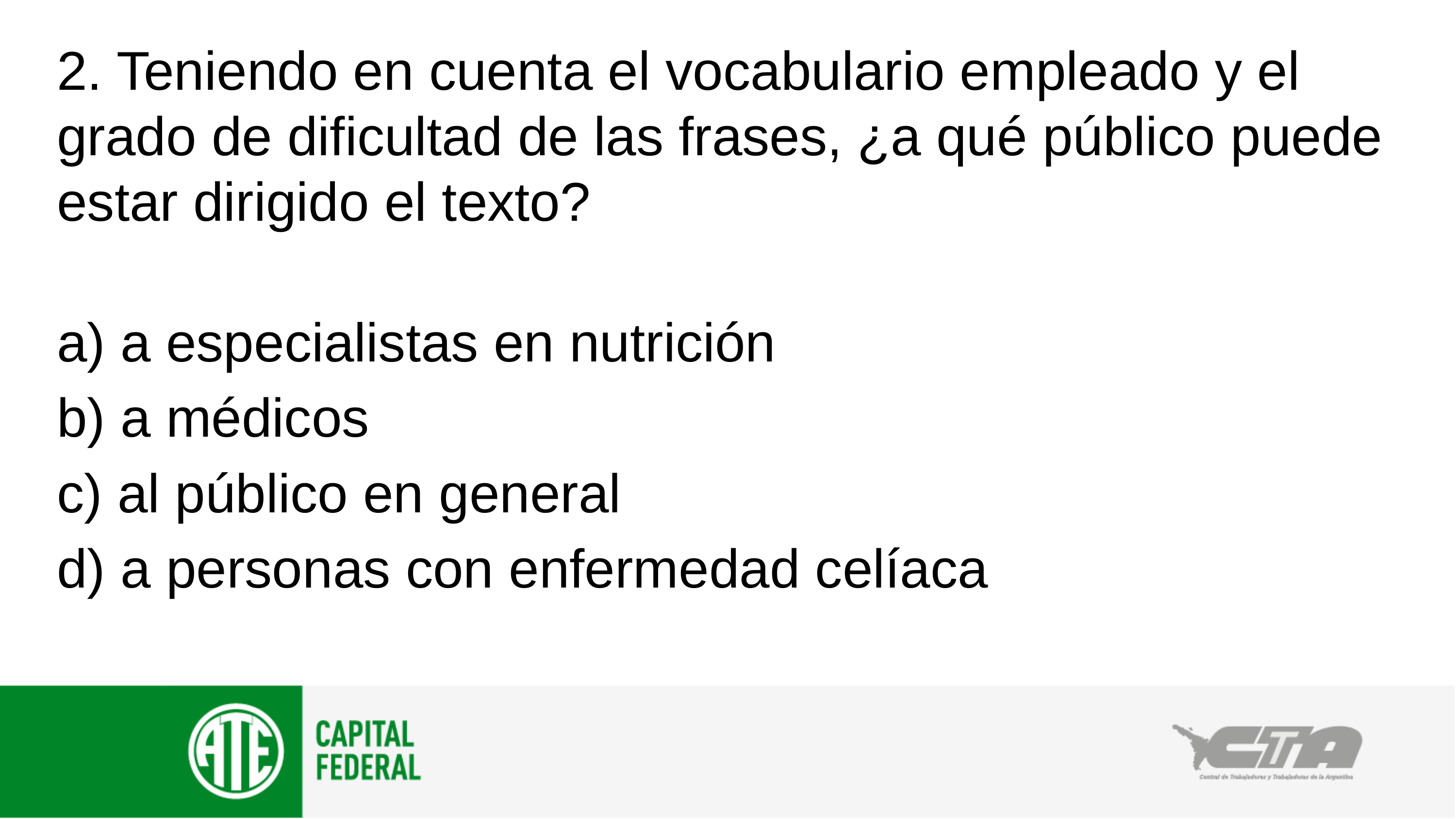

2. Teniendo en cuenta el vocabulario empleado y el grado de dificultad de las frases, ¿a qué público puede estar dirigido el texto?

a) a especialistas en nutrición
b) a médicos
c) al público en general
d) a personas con enfermedad celíaca